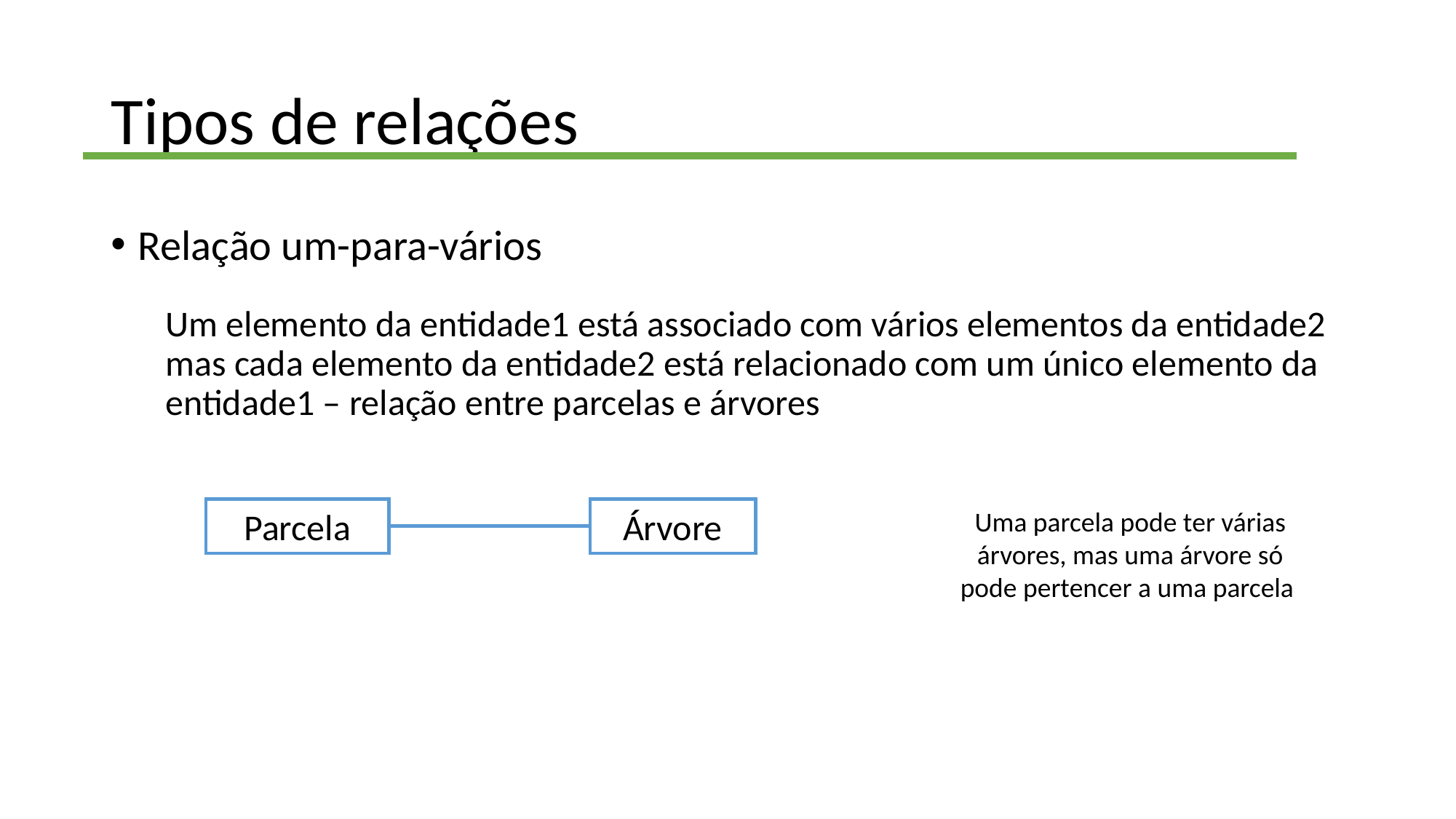

# Tipos de relações
Relação um-para-vários

Um elemento da entidade1 está associado com vários elementos da entidade2 mas cada elemento da entidade2 está relacionado com um único elemento da entidade1 – relação entre parcelas e árvores

Árvore
Uma parcela pode ter várias árvores, mas uma árvore só pode pertencer a uma parcela
Parcela